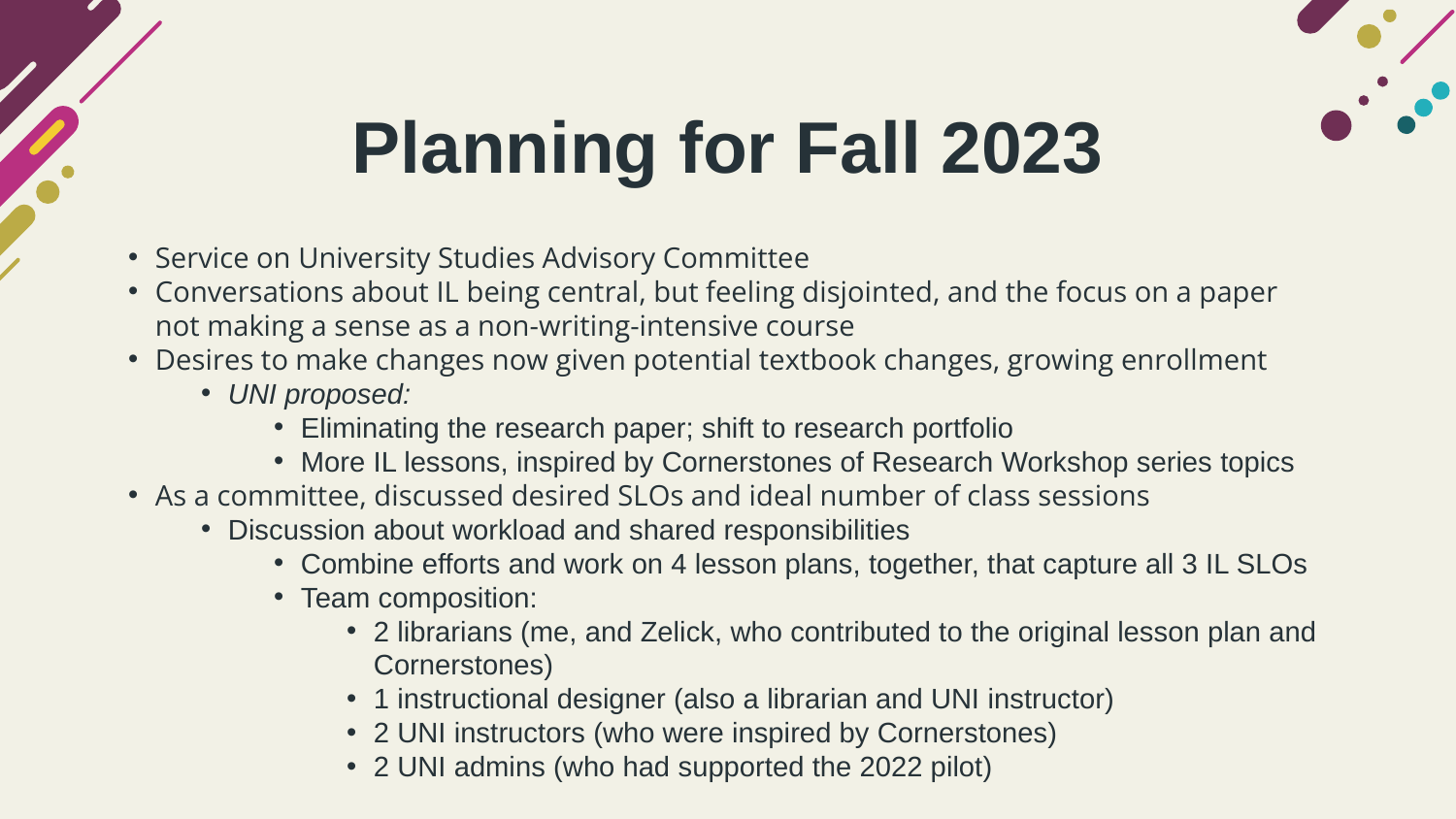

# Planning for Fall 2023
Service on University Studies Advisory Committee
Conversations about IL being central, but feeling disjointed, and the focus on a paper not making a sense as a non-writing-intensive course
Desires to make changes now given potential textbook changes, growing enrollment
UNI proposed:
Eliminating the research paper; shift to research portfolio
More IL lessons, inspired by Cornerstones of Research Workshop series topics
As a committee, discussed desired SLOs and ideal number of class sessions
Discussion about workload and shared responsibilities
Combine efforts and work on 4 lesson plans, together, that capture all 3 IL SLOs
Team composition:
2 librarians (me, and Zelick, who contributed to the original lesson plan and Cornerstones)
1 instructional designer (also a librarian and UNI instructor)
2 UNI instructors (who were inspired by Cornerstones)
2 UNI admins (who had supported the 2022 pilot)